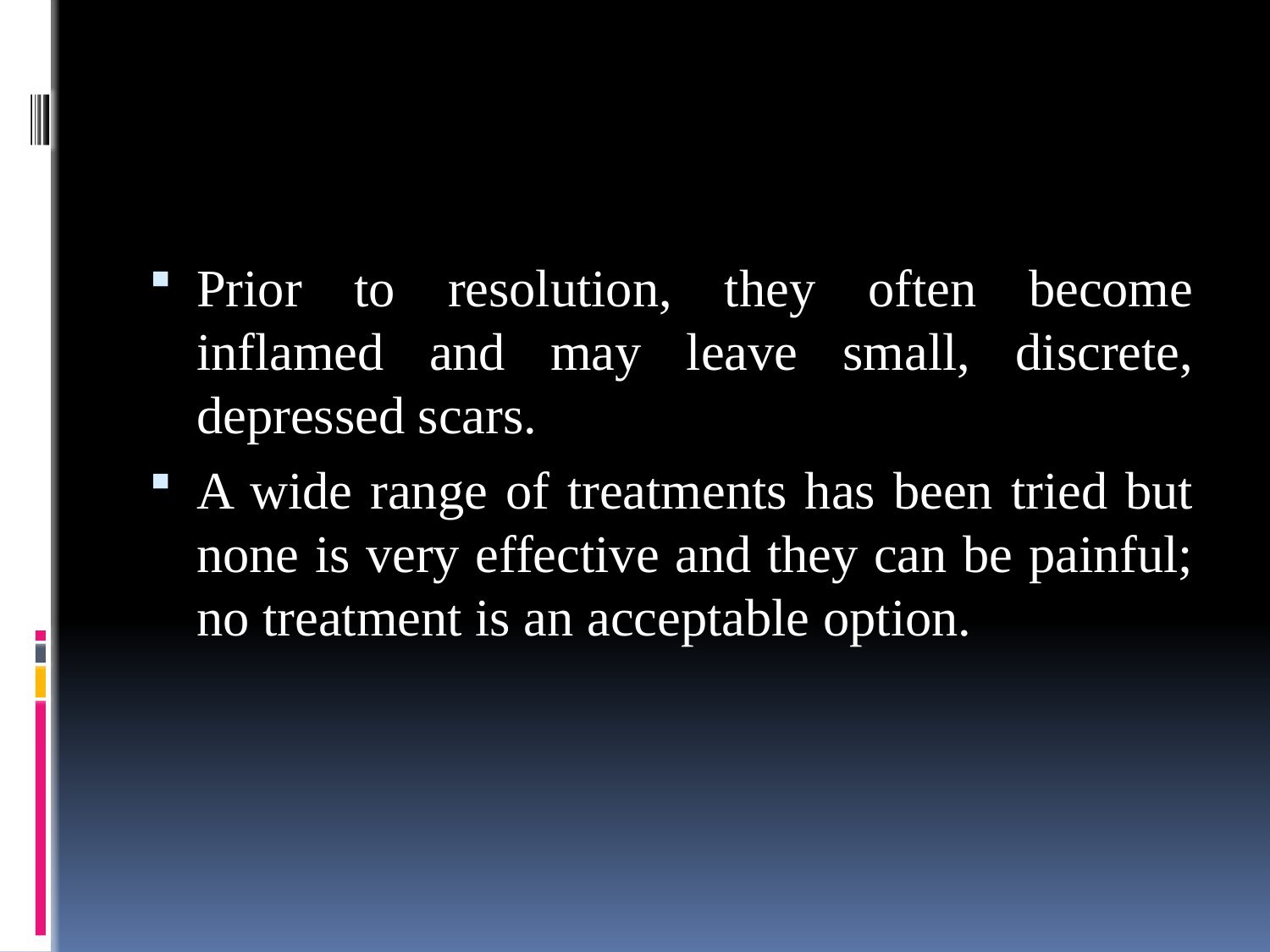

#
Prior to resolution, they often become inflamed and may leave small, discrete, depressed scars.
A wide range of treatments has been tried but none is very effective and they can be painful; no treatment is an acceptable option.